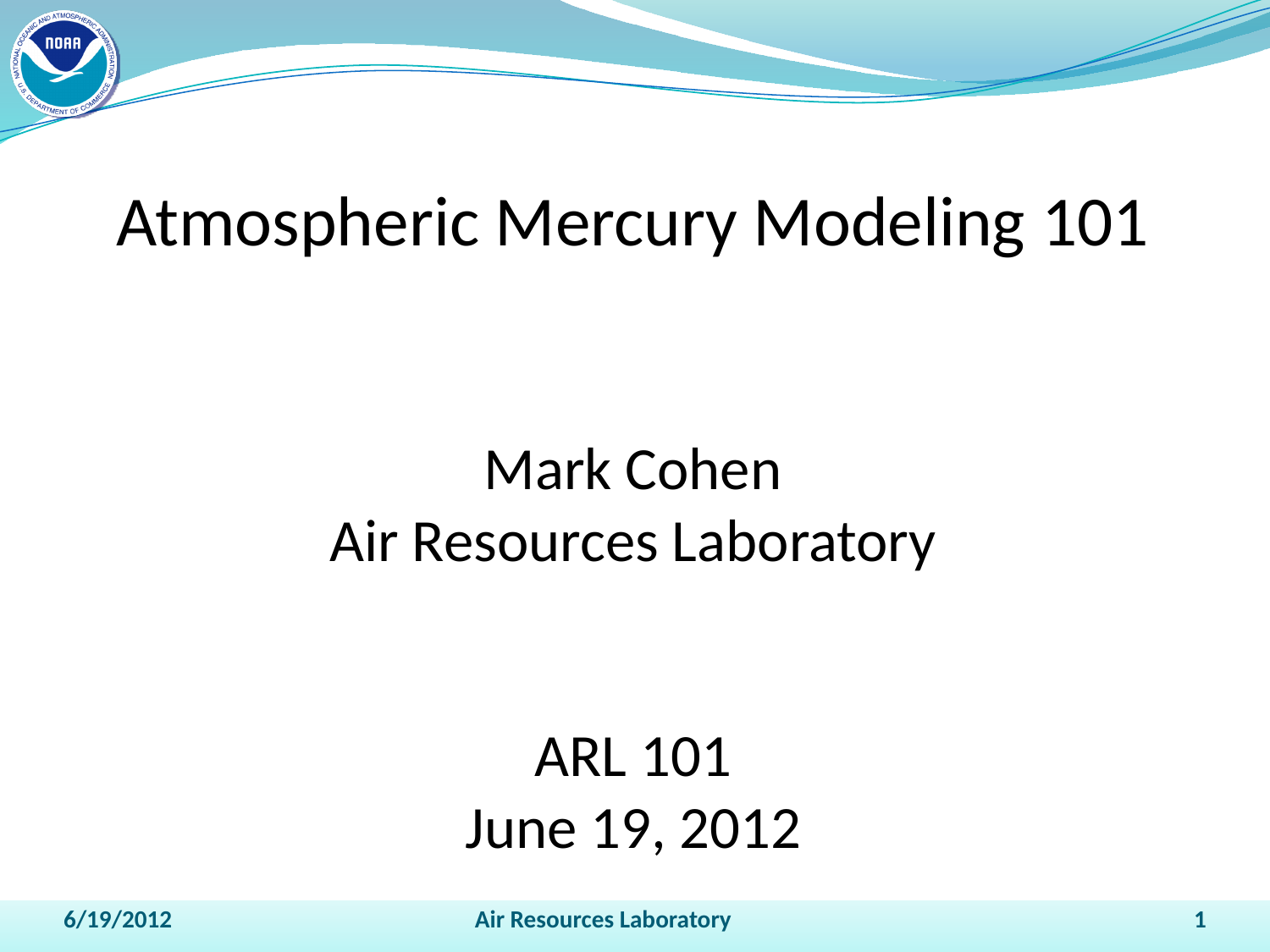

Atmospheric Mercury Modeling 101

Mark Cohen
Air Resources Laboratory

ARL 101
June 19, 2012
6/19/2012
Air Resources Laboratory
1